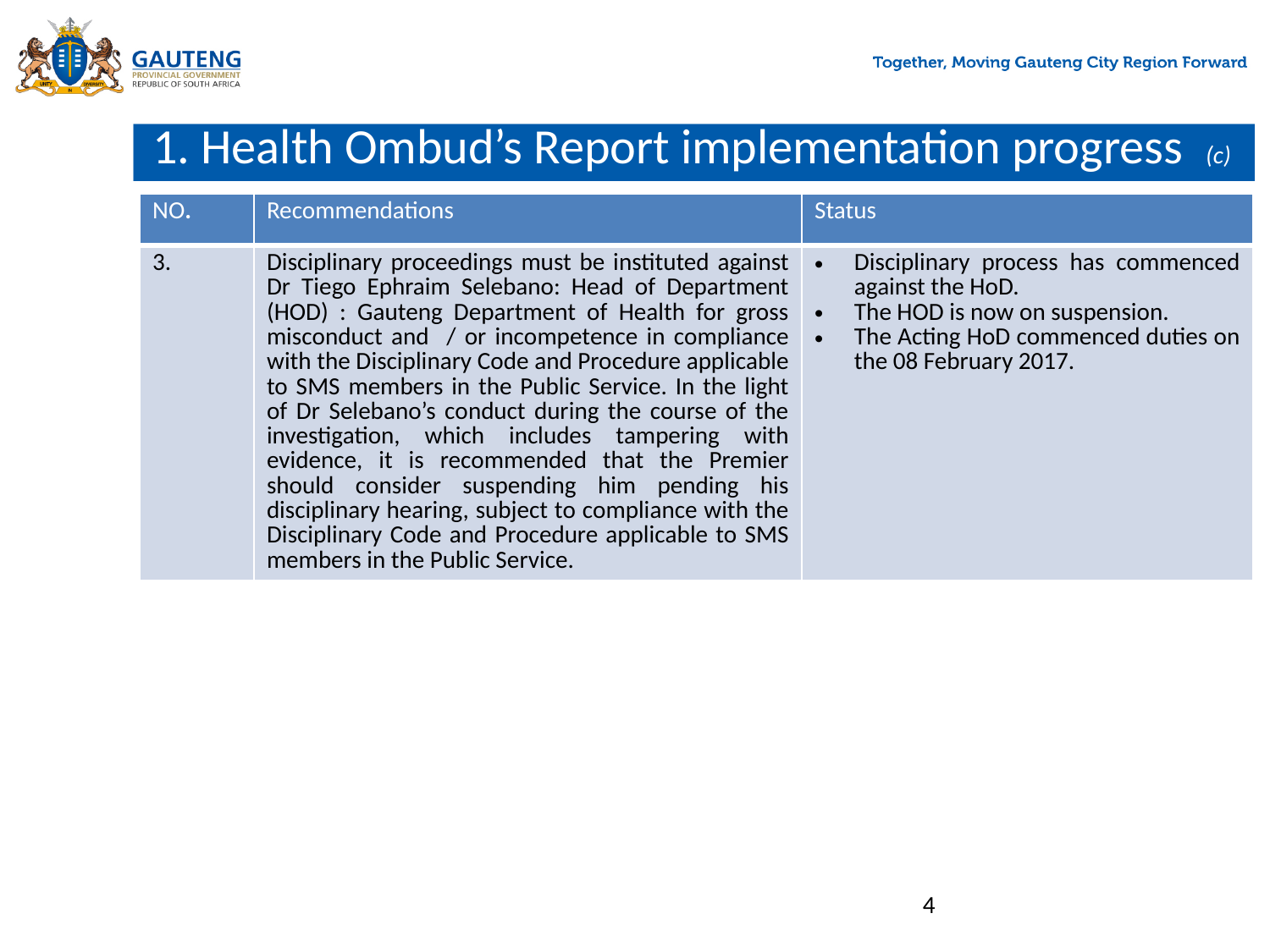

# 1. Health Ombud’s Report implementation progress  (c)
| NO. | Recommendations | Status |
| --- | --- | --- |
| 3. | Disciplinary proceedings must be instituted against Dr Tiego Ephraim Selebano: Head of Department (HOD) : Gauteng Department of Health for gross misconduct and / or incompetence in compliance with the Disciplinary Code and Procedure applicable to SMS members in the Public Service. In the light of Dr Selebano’s conduct during the course of the investigation, which includes tampering with evidence, it is recommended that the Premier should consider suspending him pending his disciplinary hearing, subject to compliance with the Disciplinary Code and Procedure applicable to SMS members in the Public Service. | Disciplinary process has commenced against the HoD. The HOD is now on suspension. The Acting HoD commenced duties on the 08 February 2017. |
4